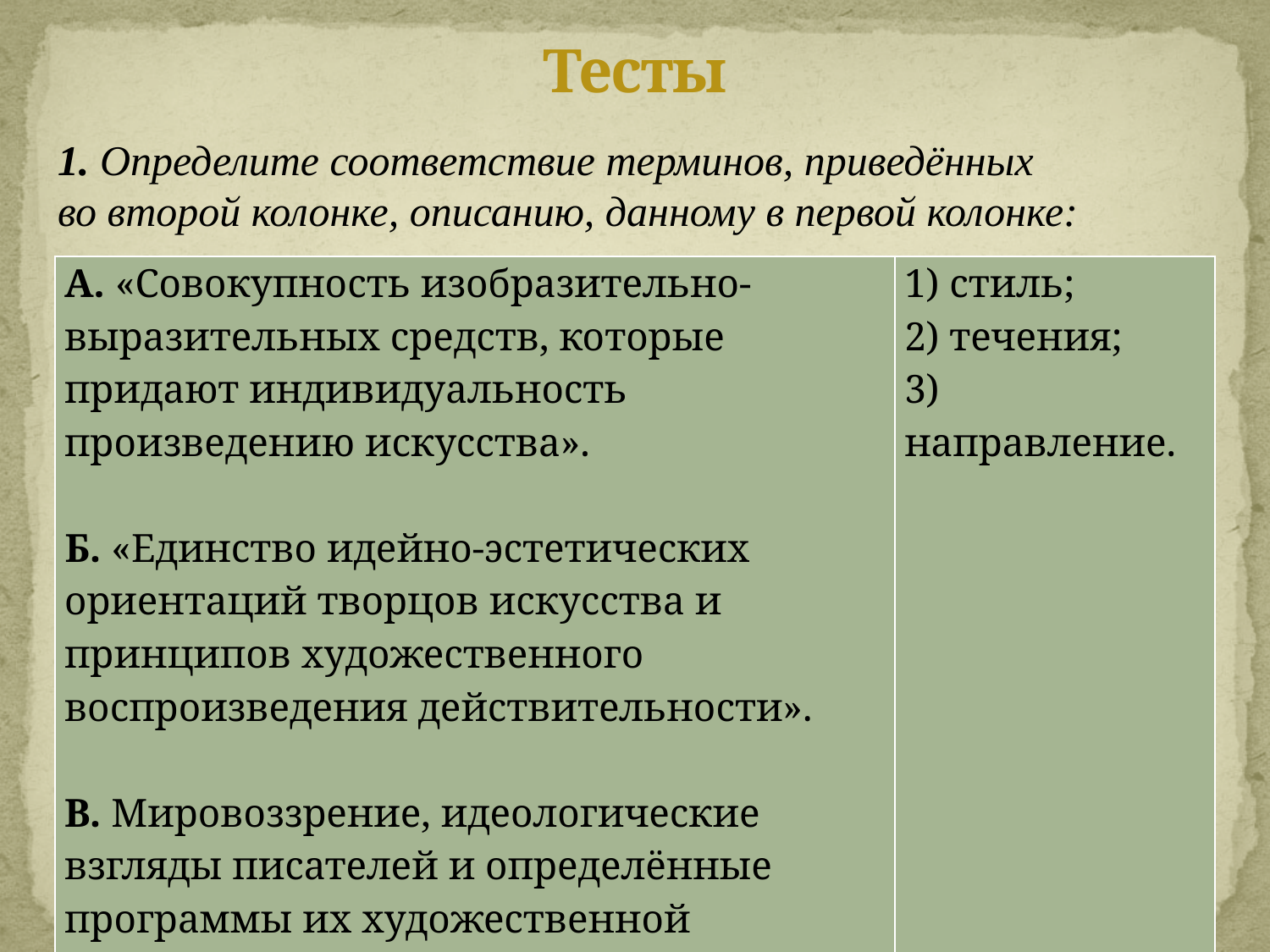

# Тесты
1. Определите соответствие терминов, приведённых
во второй колонке, описанию, данному в первой колонке:
| А. «Совокупность изобразительно-выразительных средств, которые придают индивидуальность произведению искусства». Б. «Единство идейно-эстетических ориентаций творцов искусства и принципов художественного воспроизведения действительности». В. Мировоззрение, идеологические взгляды писателей и определённые программы их художественной деятельности характеризуются как литературные … | 1) стиль; 2) течения; 3) направление. |
| --- | --- |